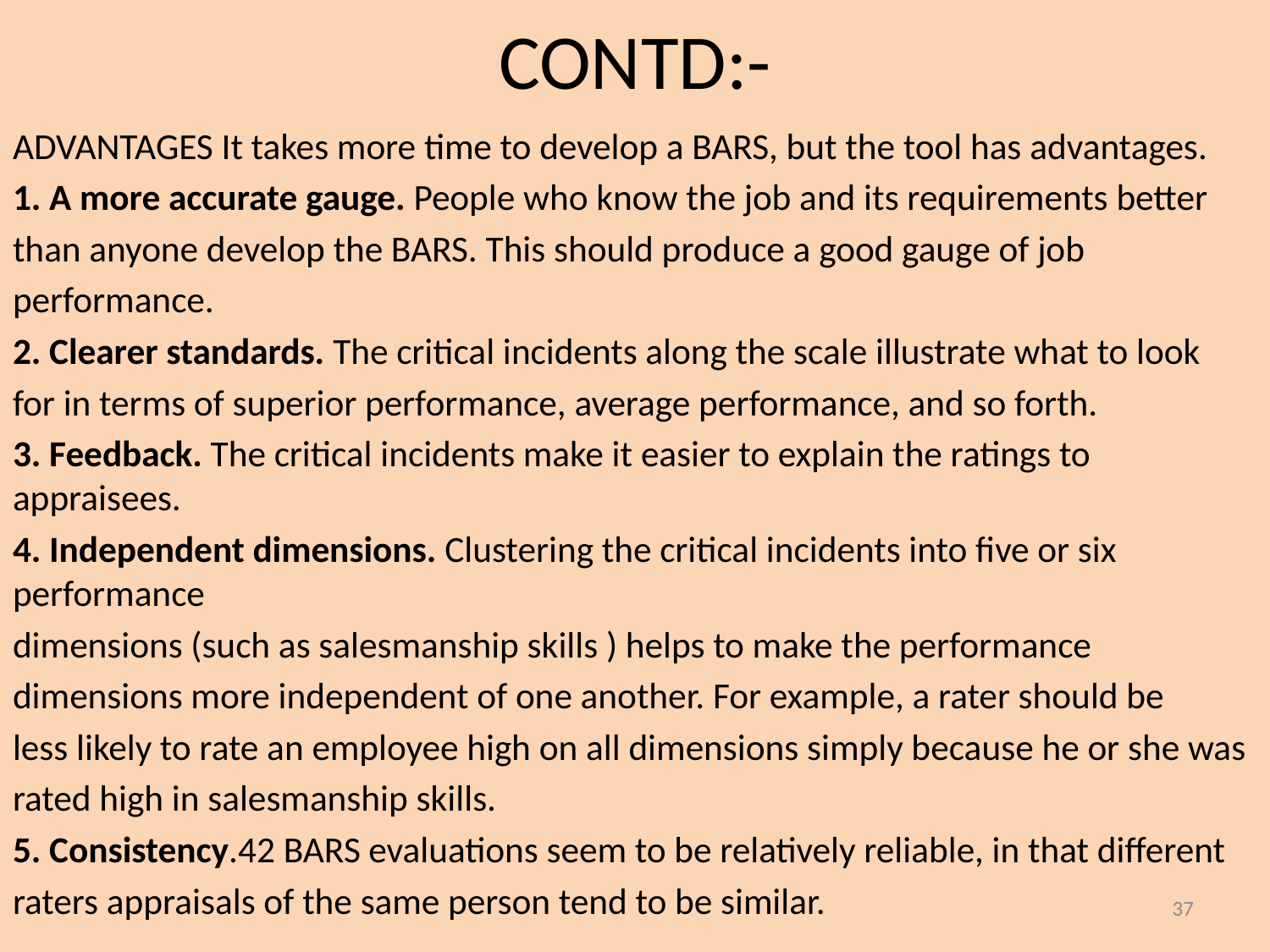

# CONTD:-
ADVANTAGES It takes more time to develop a BARS, but the tool has advantages.
1. A more accurate gauge. People who know the job and its requirements better
than anyone develop the BARS. This should produce a good gauge of job
performance.
2. Clearer standards. The critical incidents along the scale illustrate what to look
for in terms of superior performance, average performance, and so forth.
3. Feedback. The critical incidents make it easier to explain the ratings to appraisees.
4. Independent dimensions. Clustering the critical incidents into five or six performance
dimensions (such as salesmanship skills ) helps to make the performance
dimensions more independent of one another. For example, a rater should be
less likely to rate an employee high on all dimensions simply because he or she was
rated high in salesmanship skills.
5. Consistency.42 BARS evaluations seem to be relatively reliable, in that different
raters appraisals of the same person tend to be similar.
37